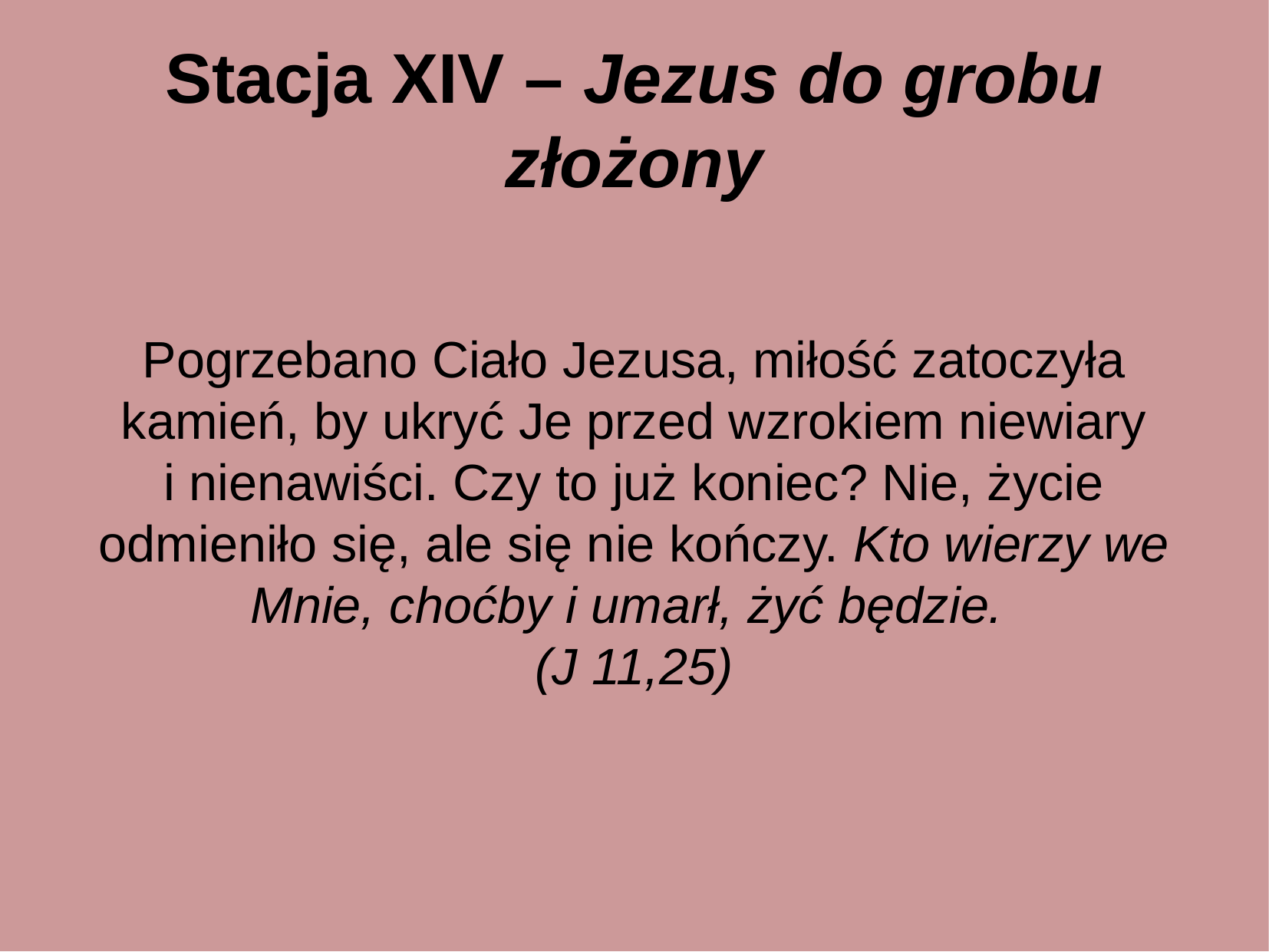

Stacja XIV – Jezus do grobu złożony
Pogrzebano Ciało Jezusa, miłość zatoczyła kamień, by ukryć Je przed wzrokiem niewiary
i nienawiści. Czy to już koniec? Nie, życie odmieniło się, ale się nie kończy. Kto wierzy we Mnie, choćby i umarł, żyć będzie.
(J 11,25)